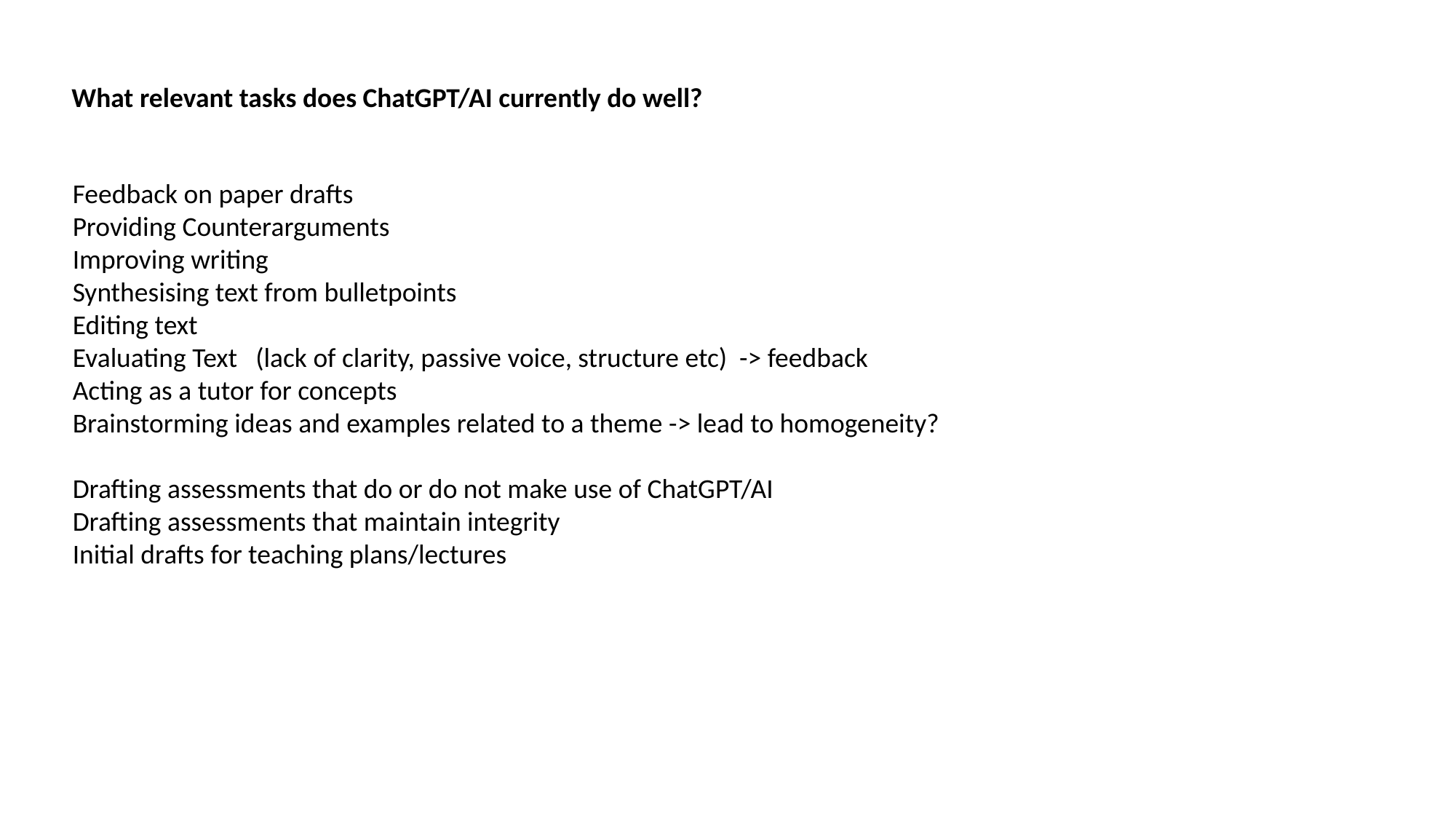

What relevant tasks does ChatGPT/AI currently do well?
Feedback on paper drafts
Providing Counterarguments
Improving writing
Synthesising text from bulletpoints
Editing text
Evaluating Text   (lack of clarity, passive voice, structure etc)  -> feedback
Acting as a tutor for concepts
Brainstorming ideas and examples related to a theme -> lead to homogeneity?

Drafting assessments that do or do not make use of ChatGPT/AI
Drafting assessments that maintain integrity
Initial drafts for teaching plans/lectures